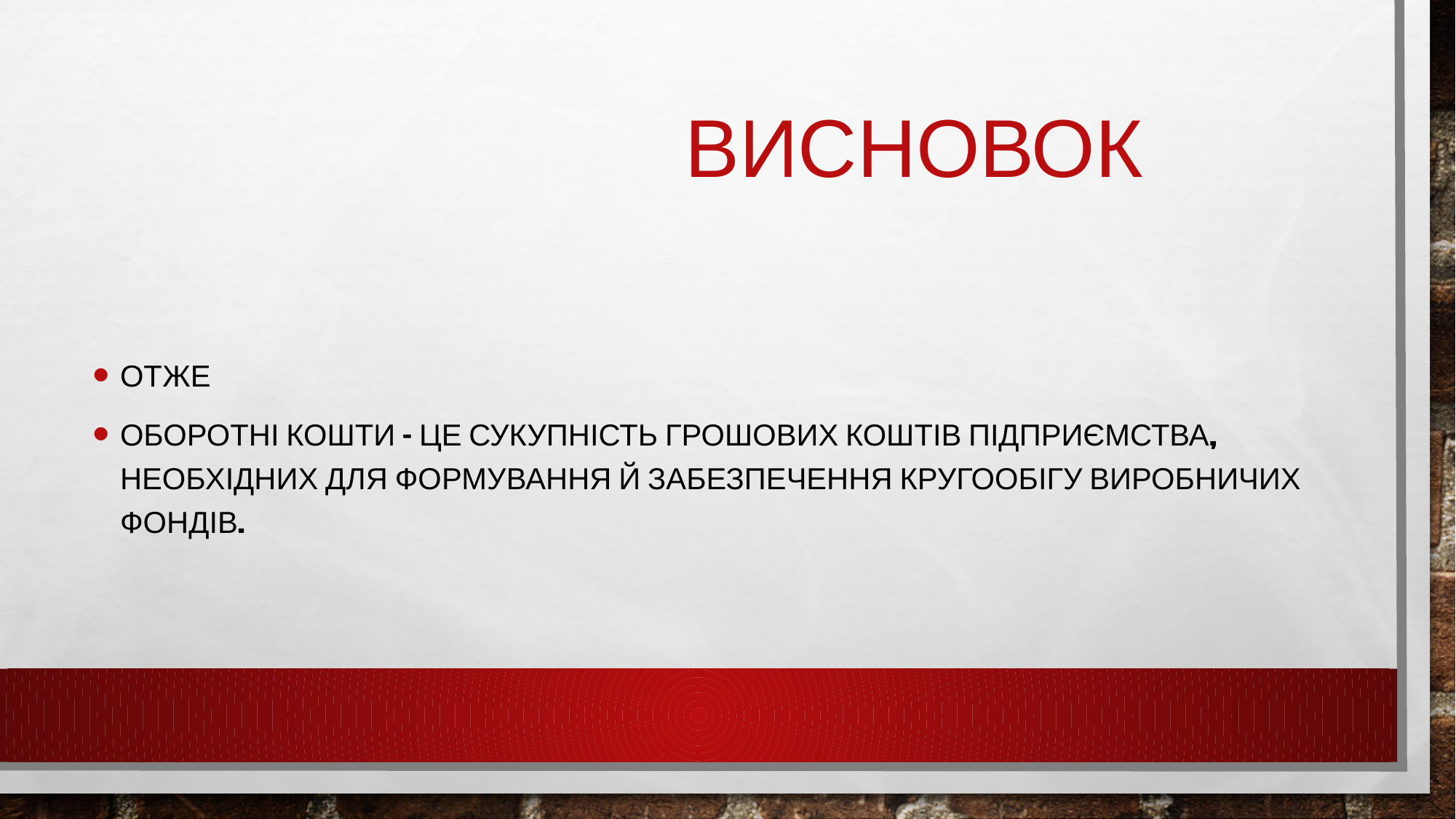

# Висновок
Отже
Оборотні кошти – це сукупність грошових коштів підприємства, необхідних для формування й забезпечення кругообігу виробничих фондів.